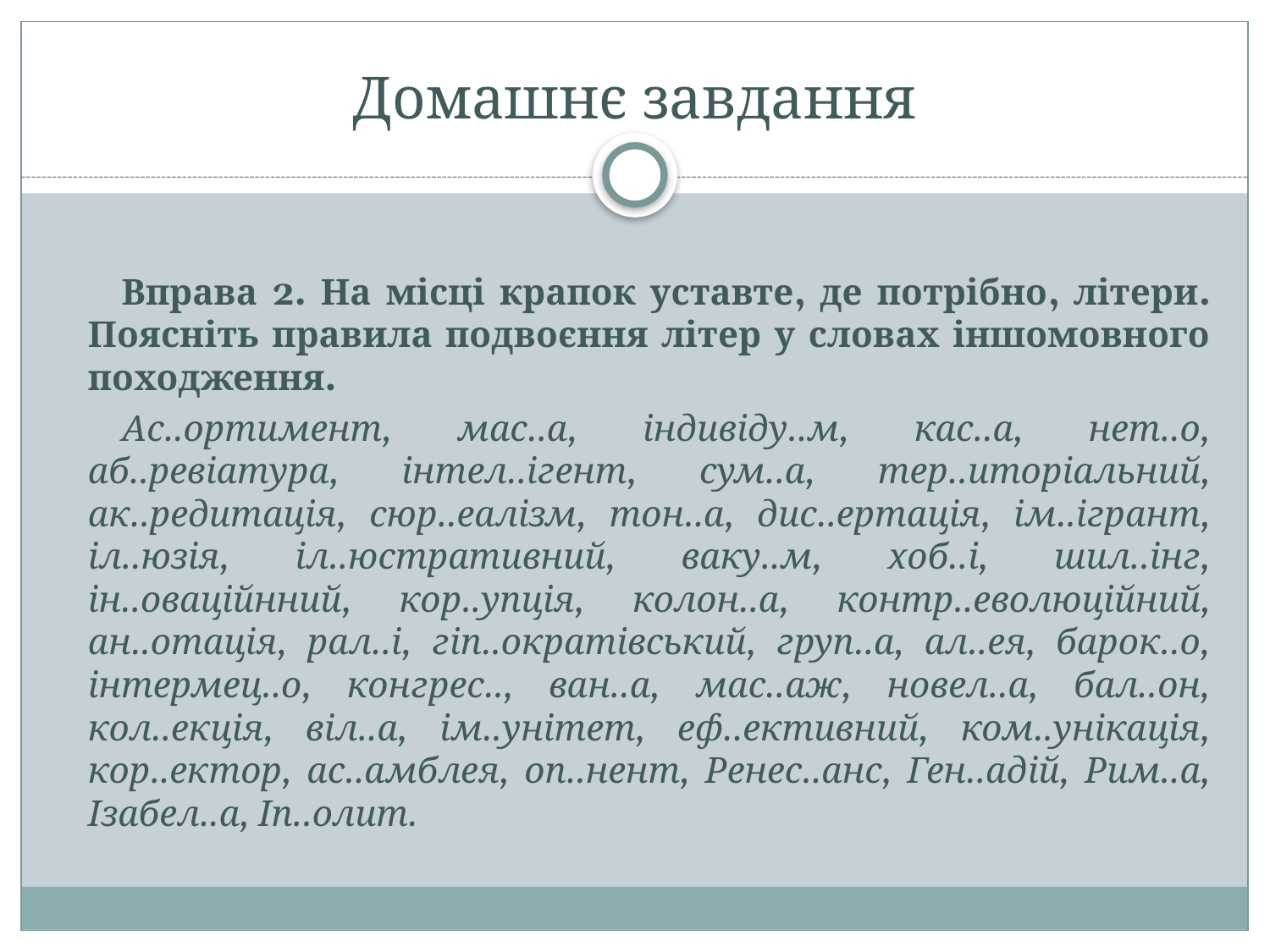

# Домашнє завдання

Вправа 2. На місці крапок уставте, де потрібно, літери. Поясніть правила подвоєння літер у словах іншомовного походження.
Ас..ортимент, мас..а, індивіду..м, кас..а, нет..о, аб..ревіатура, інтел..ігент, сум..а, тер..иторіальний, ак..редитація, сюр..еалізм, тон..а, дис..ертація, ім..ігрант, іл..юзія, іл..юстративний, ваку..м, хоб..і, шил..інг, ін..оваційнний, кор..упція, колон..а, контр..еволюційний, ан..отація, рал..і, гіп..ократівський, груп..а, ал..ея, барок..о, інтермец..о, конгрес.., ван..а, мас..аж, новел..а, бал..он, кол..екція, віл..а, ім..унітет, еф..ективний, ком..унікація, кор..ектор, ас..амблея, оп..нент, Ренес..анс, Ген..адій, Рим..а, Ізабел..а, Іп..олит.